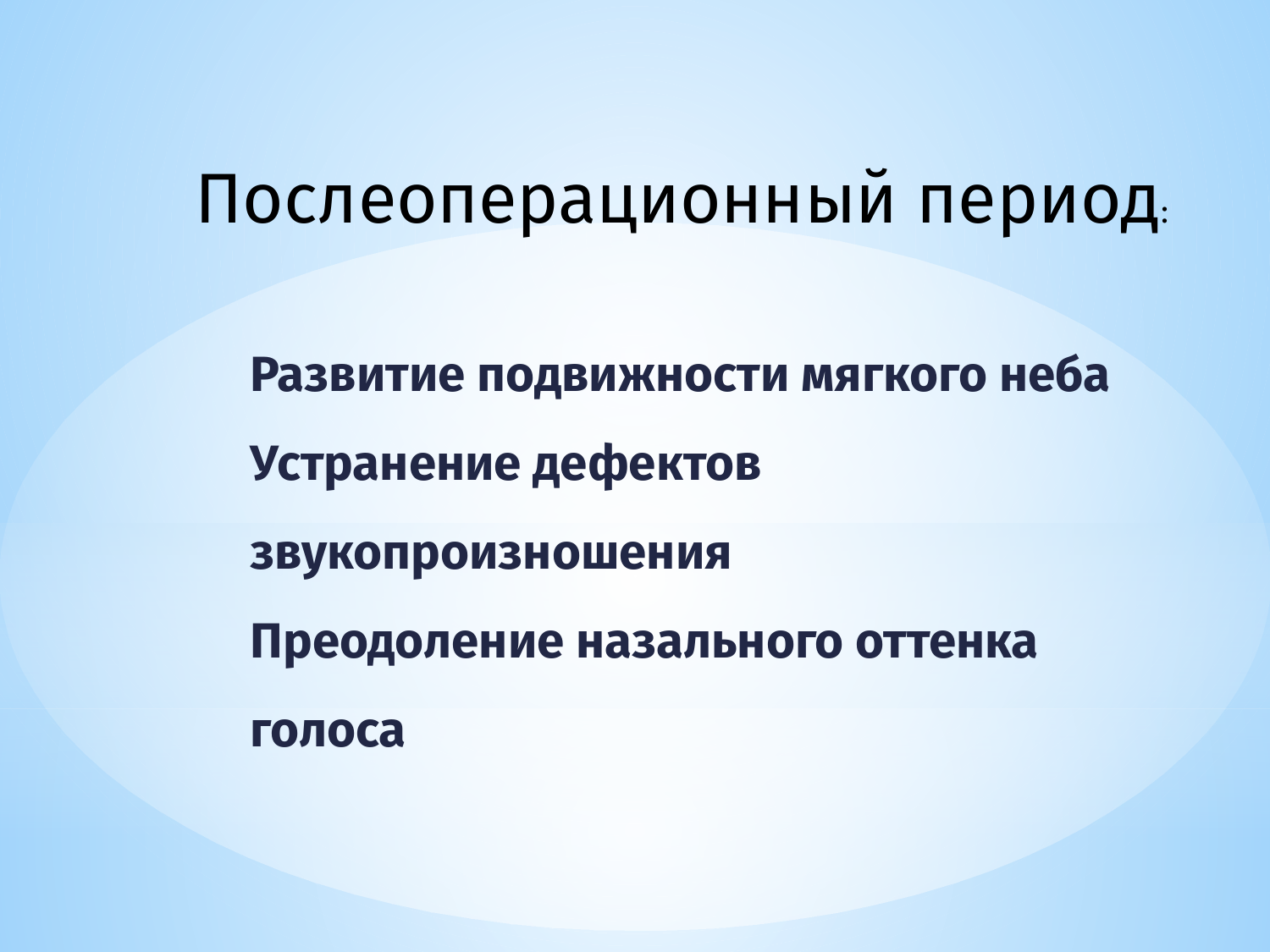

Послеоперационный период:
Развитие подвижности мягкого неба
Устранение дефектов звукопроизношения
Преодоление назального оттенка голоса